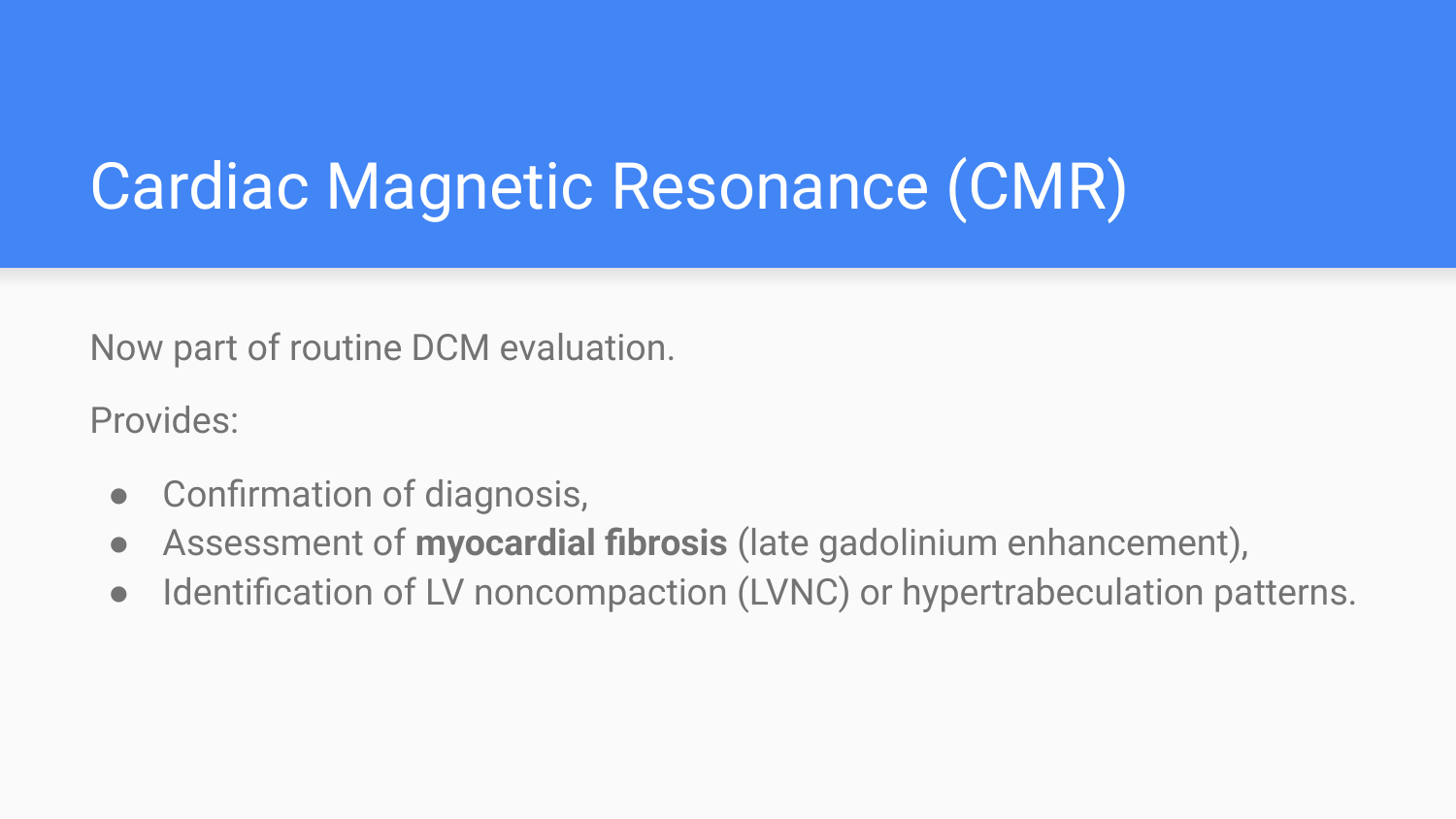

# Cardiac Magnetic Resonance (CMR)
Now part of routine DCM evaluation.
Provides:
Confirmation of diagnosis,
Assessment of myocardial fibrosis (late gadolinium enhancement),
Identification of LV noncompaction (LVNC) or hypertrabeculation patterns.